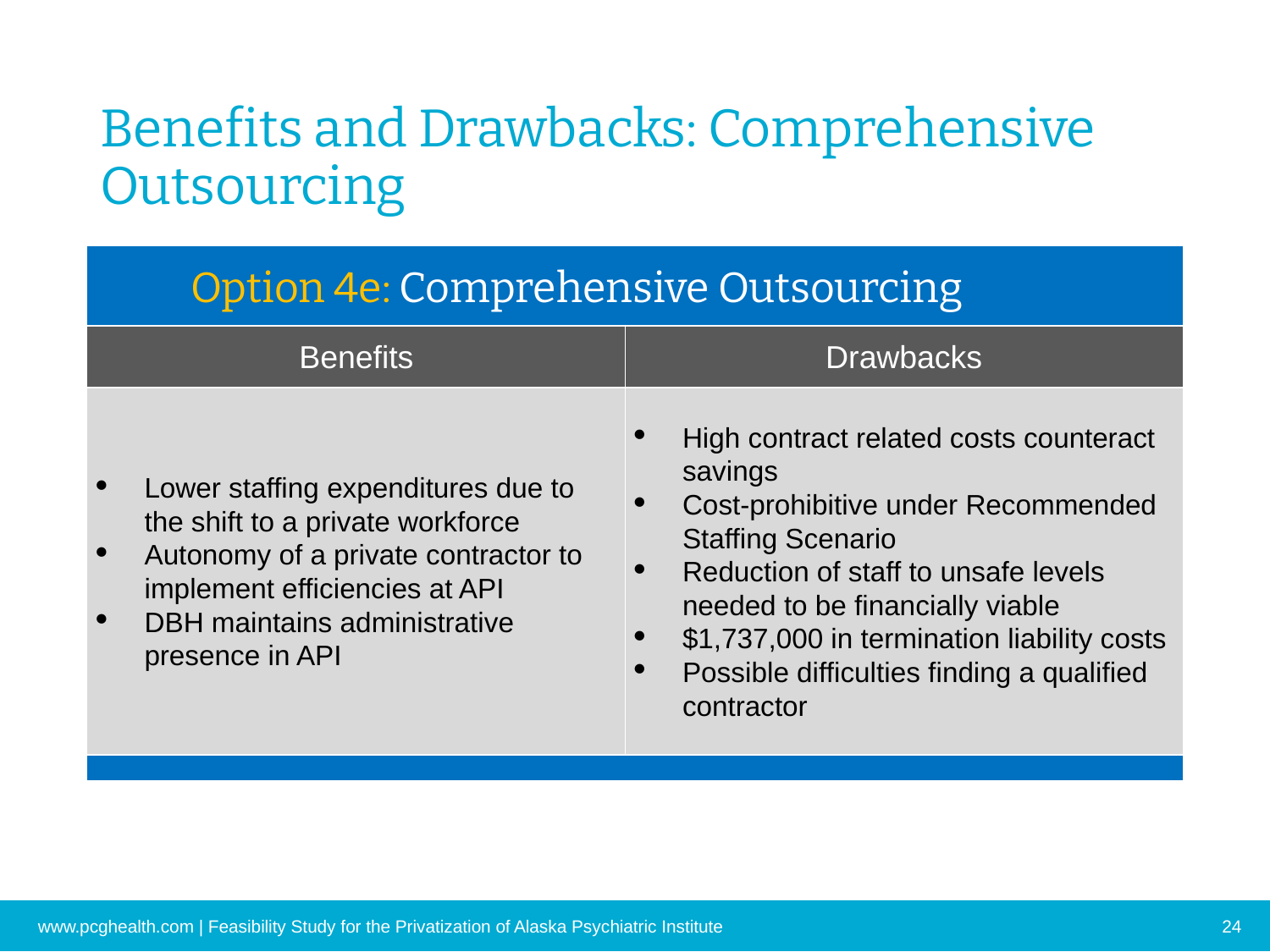

# Benefits and Drawbacks: Comprehensive Outsourcing
| Option 4e: Comprehensive Outsourcing |  |
| --- | --- |
| Benefits | Drawbacks |
| Lower staffing expenditures due to the shift to a private workforce Autonomy of a private contractor to implement efficiencies at API DBH maintains administrative presence in API | High contract related costs counteract savings Cost-prohibitive under Recommended Staffing Scenario Reduction of staff to unsafe levels needed to be financially viable $1,737,000 in termination liability costs Possible difficulties finding a qualified contractor |
|  |  |
www.pcghealth.com | Feasibility Study for the Privatization of Alaska Psychiatric Institute

24